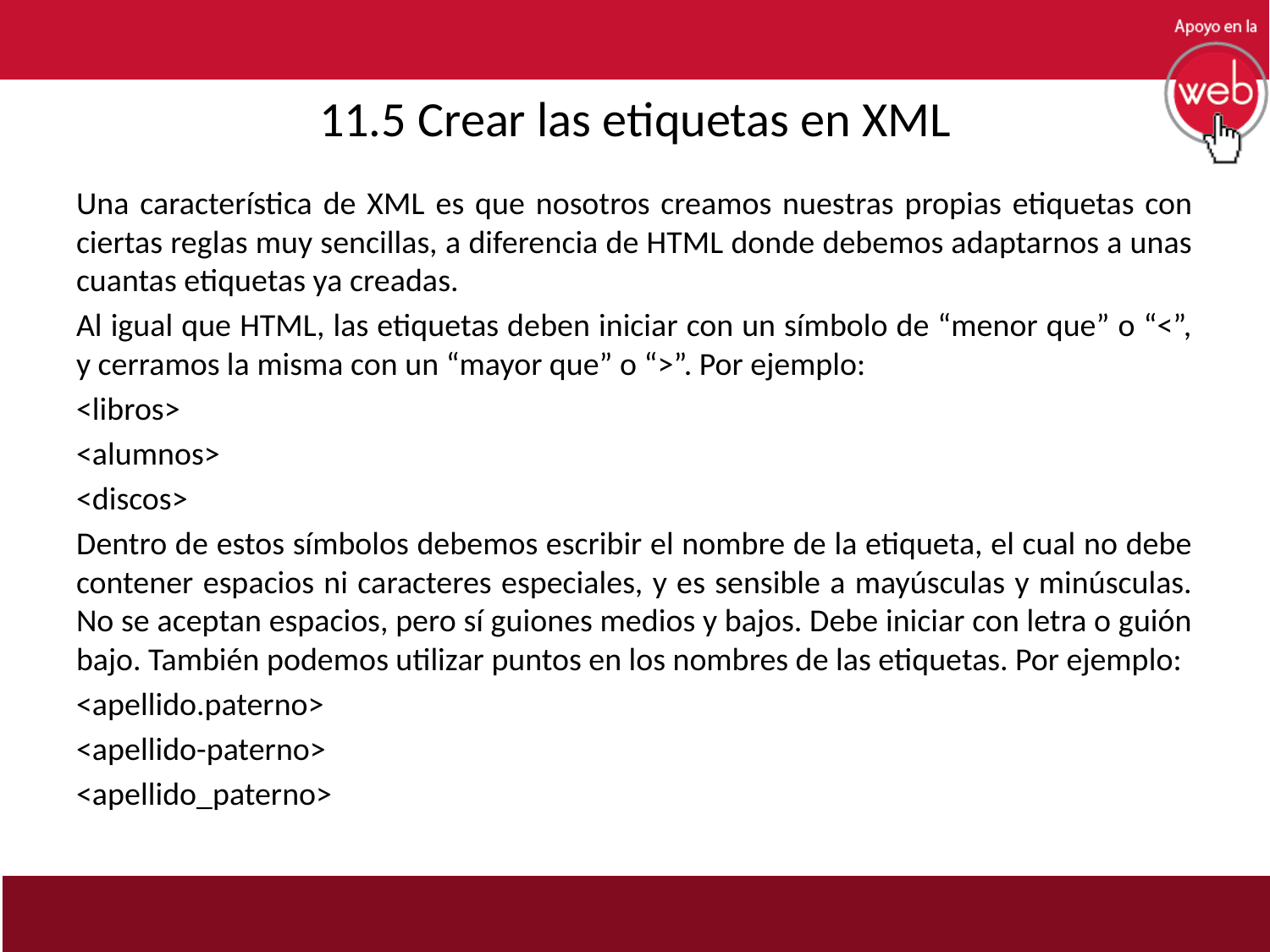

# 11.5 Crear las etiquetas en XML
Una característica de XML es que nosotros creamos nuestras propias etiquetas con ciertas reglas muy sencillas, a diferencia de HTML donde debemos adaptarnos a unas cuantas etiquetas ya creadas.
Al igual que HTML, las etiquetas deben iniciar con un símbolo de “menor que” o “<”, y cerramos la misma con un “mayor que” o “>”. Por ejemplo:
<libros>
<alumnos>
<discos>
Dentro de estos símbolos debemos escribir el nombre de la etiqueta, el cual no debe contener espacios ni caracteres especiales, y es sensible a mayúsculas y minúsculas. No se aceptan espacios, pero sí guiones medios y bajos. Debe iniciar con letra o guión bajo. También podemos utilizar puntos en los nombres de las etiquetas. Por ejemplo:
<apellido.paterno>
<apellido-paterno>
<apellido_paterno>